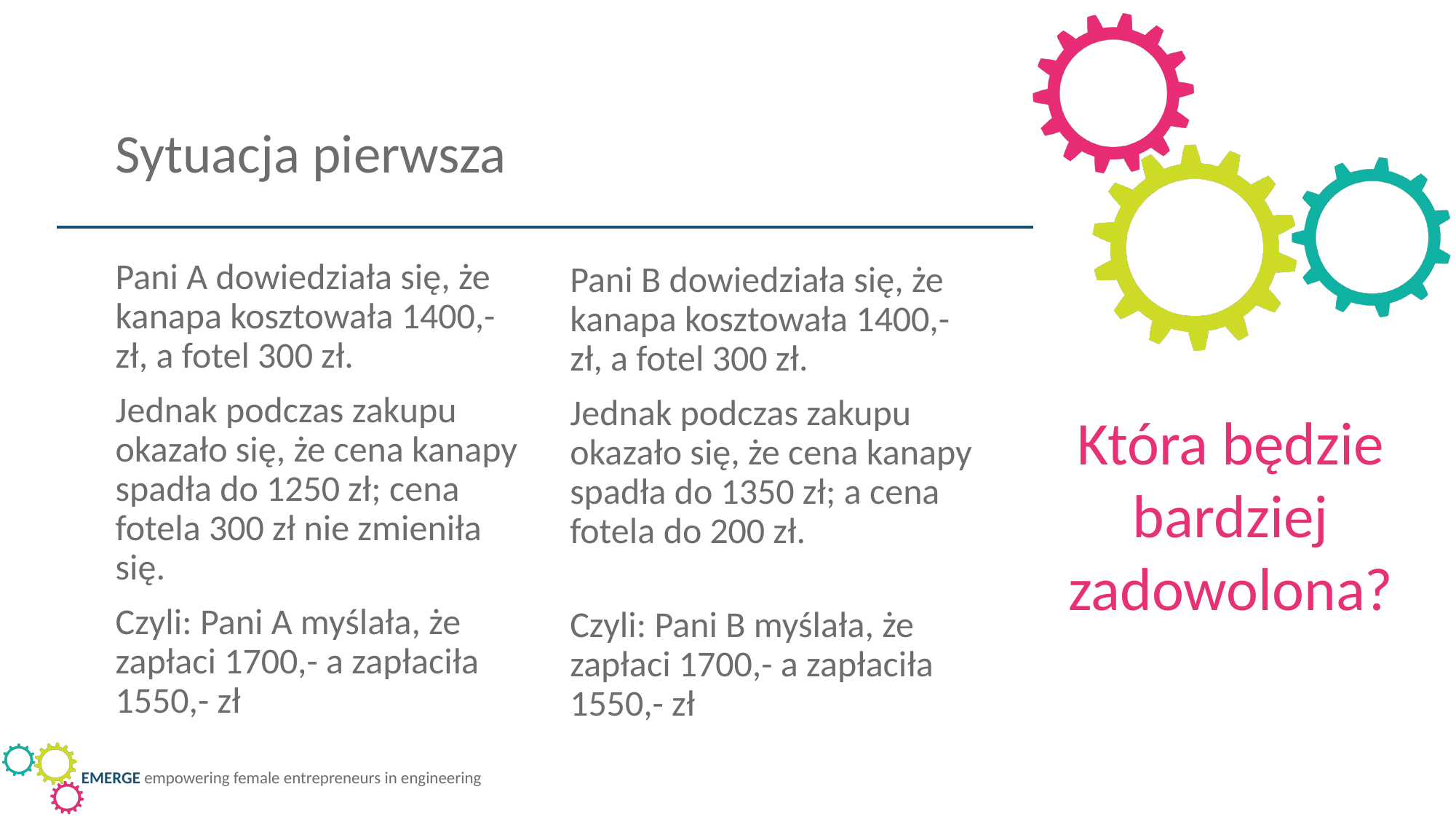

Sytuacja pierwsza
Pani A dowiedziała się, że kanapa kosztowała 1400,- zł, a fotel 300 zł.
Jednak podczas zakupu okazało się, że cena kanapy spadła do 1250 zł; cena fotela 300 zł nie zmieniła się.
Czyli: Pani A myślała, że zapłaci 1700,- a zapłaciła 1550,- zł
Pani B dowiedziała się, że kanapa kosztowała 1400,- zł, a fotel 300 zł.
Jednak podczas zakupu okazało się, że cena kanapy spadła do 1350 zł; a cena fotela do 200 zł.
Czyli: Pani B myślała, że zapłaci 1700,- a zapłaciła 1550,- zł

Która będzie bardziej zadowolona?